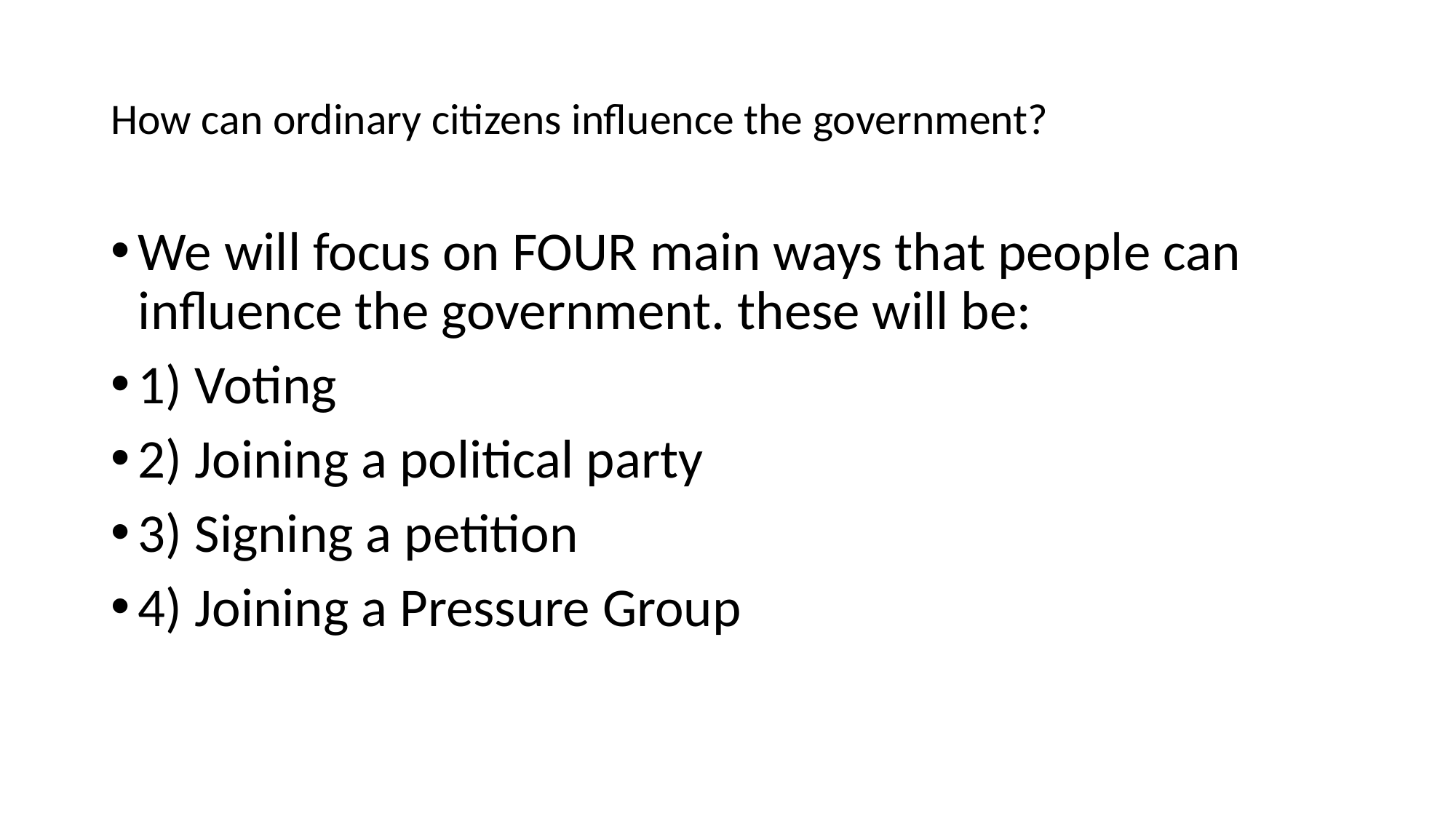

# How can ordinary citizens influence the government?
We will focus on FOUR main ways that people can influence the government. these will be:
1) Voting
2) Joining a political party
3) Signing a petition
4) Joining a Pressure Group